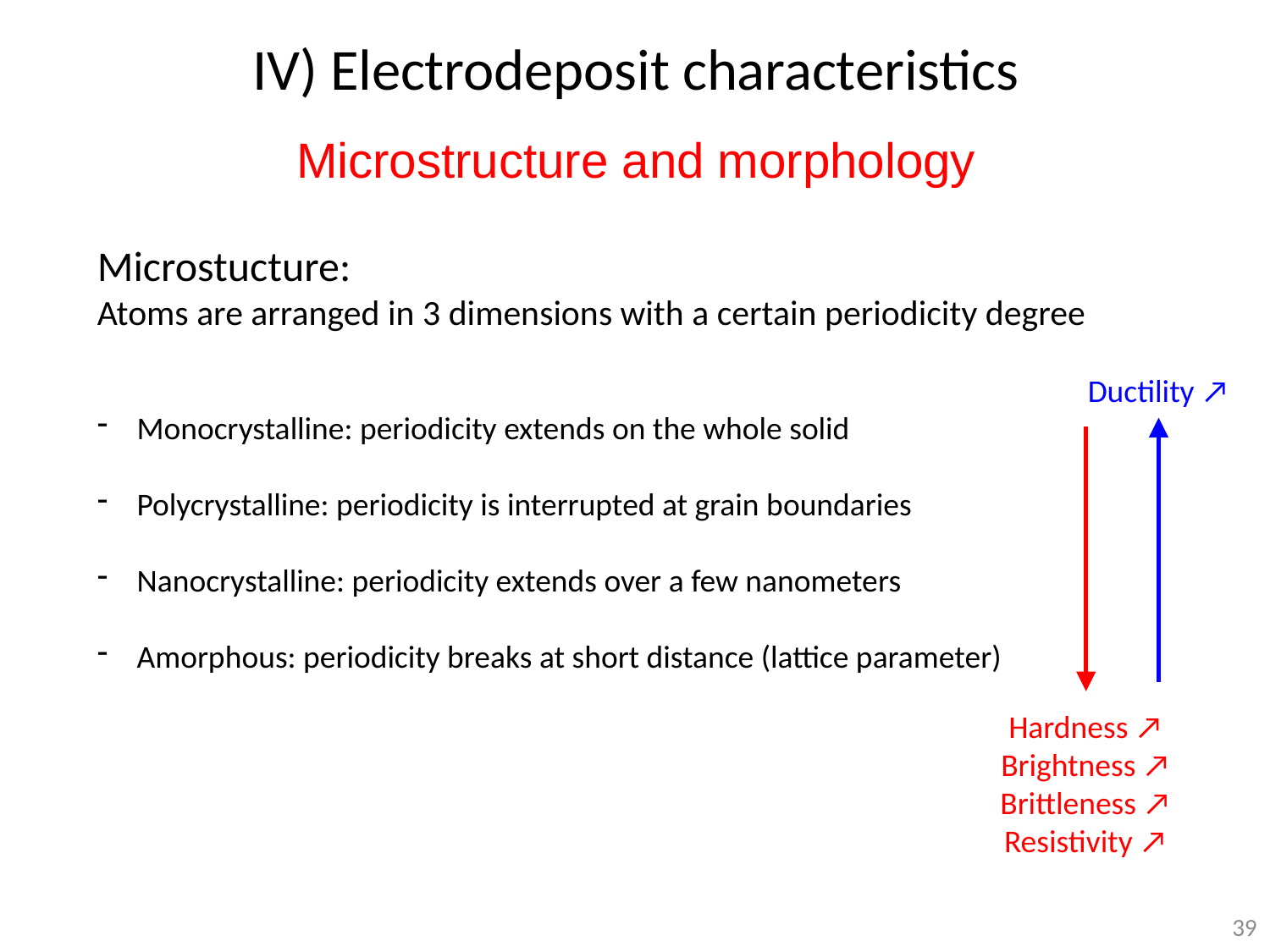

# IV) Electrodeposit characteristics
Microstructure and morphology
Microstucture:
Atoms are arranged in 3 dimensions with a certain periodicity degree

Monocrystalline: periodicity extends on the whole solid

Polycrystalline: periodicity is interrupted at grain boundaries

Nanocrystalline: periodicity extends over a few nanometers

Amorphous: periodicity breaks at short distance (lattice parameter)

Ductility ↗
Hardness ↗ Brightness ↗ Brittleness ↗
Resistivity ↗
39